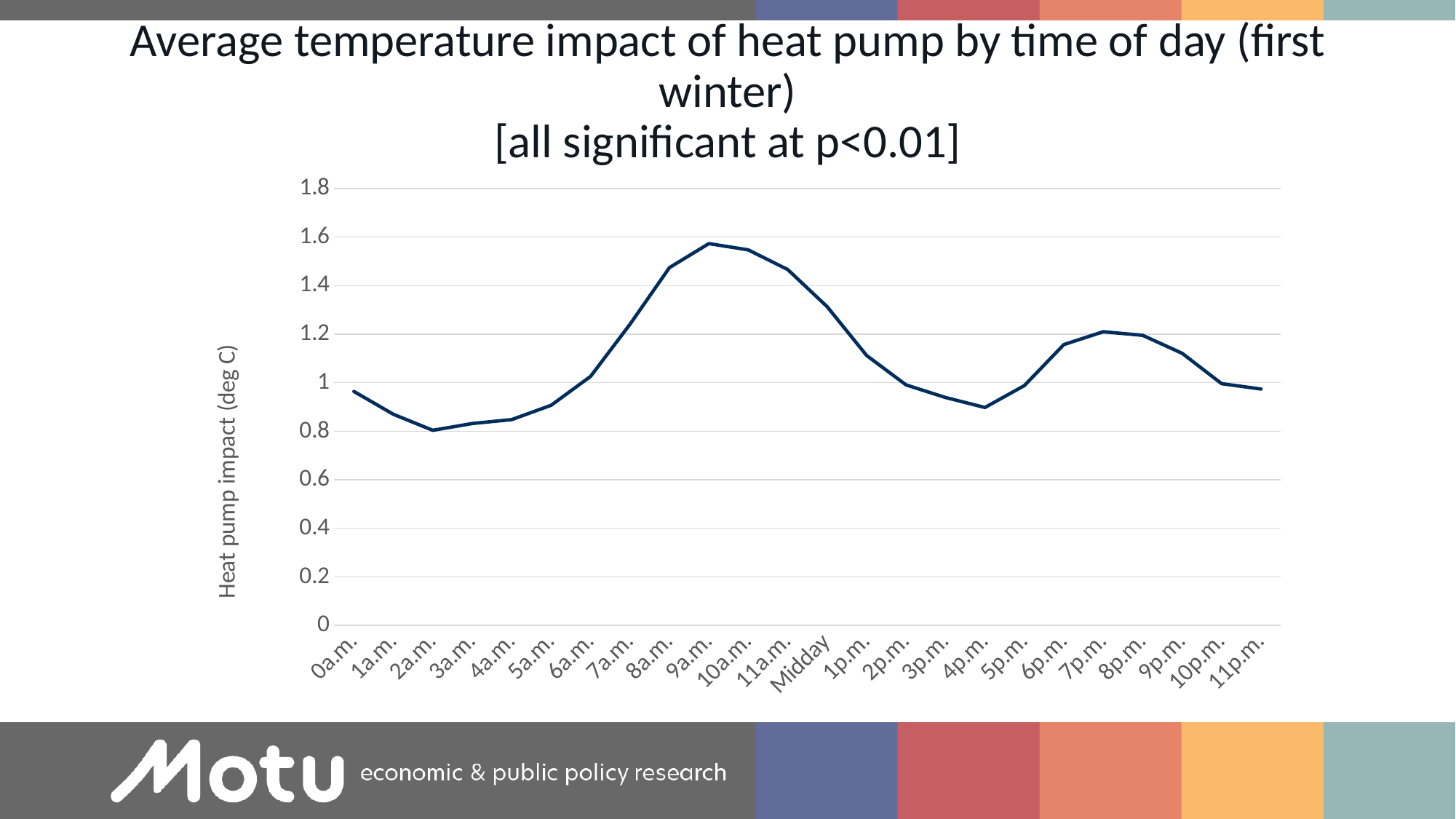

# Average temperature impact of heat pump by time of day (first winter) [all significant at p<0.01]

### Chart

| Category | Heat pump impact ( deg C) |
|---|---|
| 0a.m. | 0.964 |
| 1a.m. | 0.87 |
| 2a.m. | 0.804 |
| 3a.m. | 0.832 |
| 4a.m. | 0.848 |
| 5a.m. | 0.907 |
| 6a.m. | 1.026 |
| 7a.m. | 1.241 |
| 8a.m. | 1.474 |
| 9a.m. | 1.573 |
| 10a.m. | 1.547 |
| 11a.m. | 1.466 |
| Midday | 1.313 |
| 1p.m. | 1.112 |
| 2p.m. | 0.991 |
| 3p.m. | 0.939 |
| 4p.m. | 0.898 |
| 5p.m. | 0.988 |
| 6p.m. | 1.157 |
| 7p.m. | 1.21 |
| 8p.m. | 1.195 |
| 9p.m. | 1.121 |
| 10p.m. | 0.996 |
| 11p.m. | 0.974 |